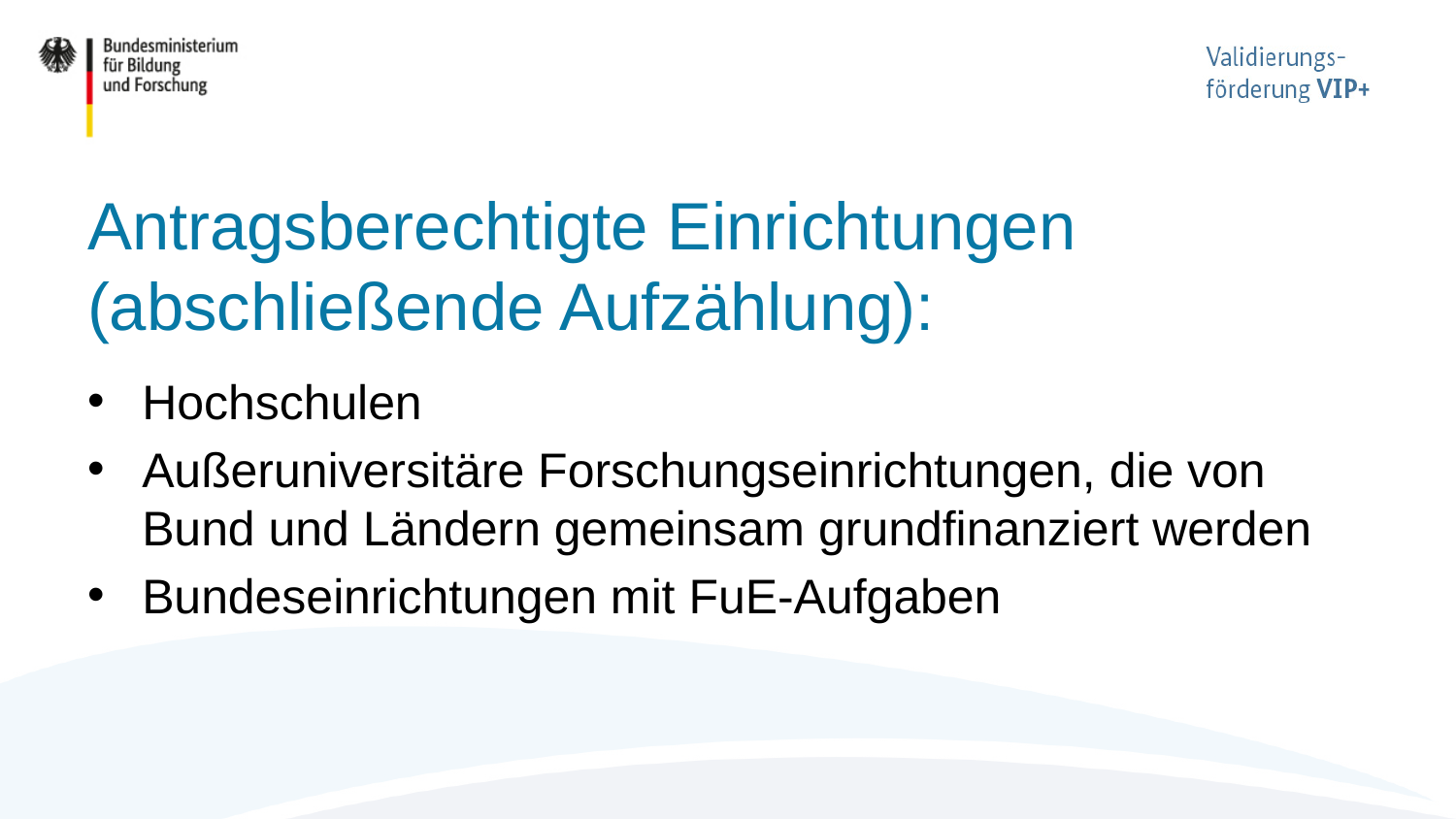

# Antragsberechtigte Einrichtungen (abschließende Aufzählung):
Hochschulen
Außeruniversitäre Forschungseinrichtungen, die von Bund und Ländern gemeinsam grundfinanziert werden
Bundeseinrichtungen mit FuE-Aufgaben